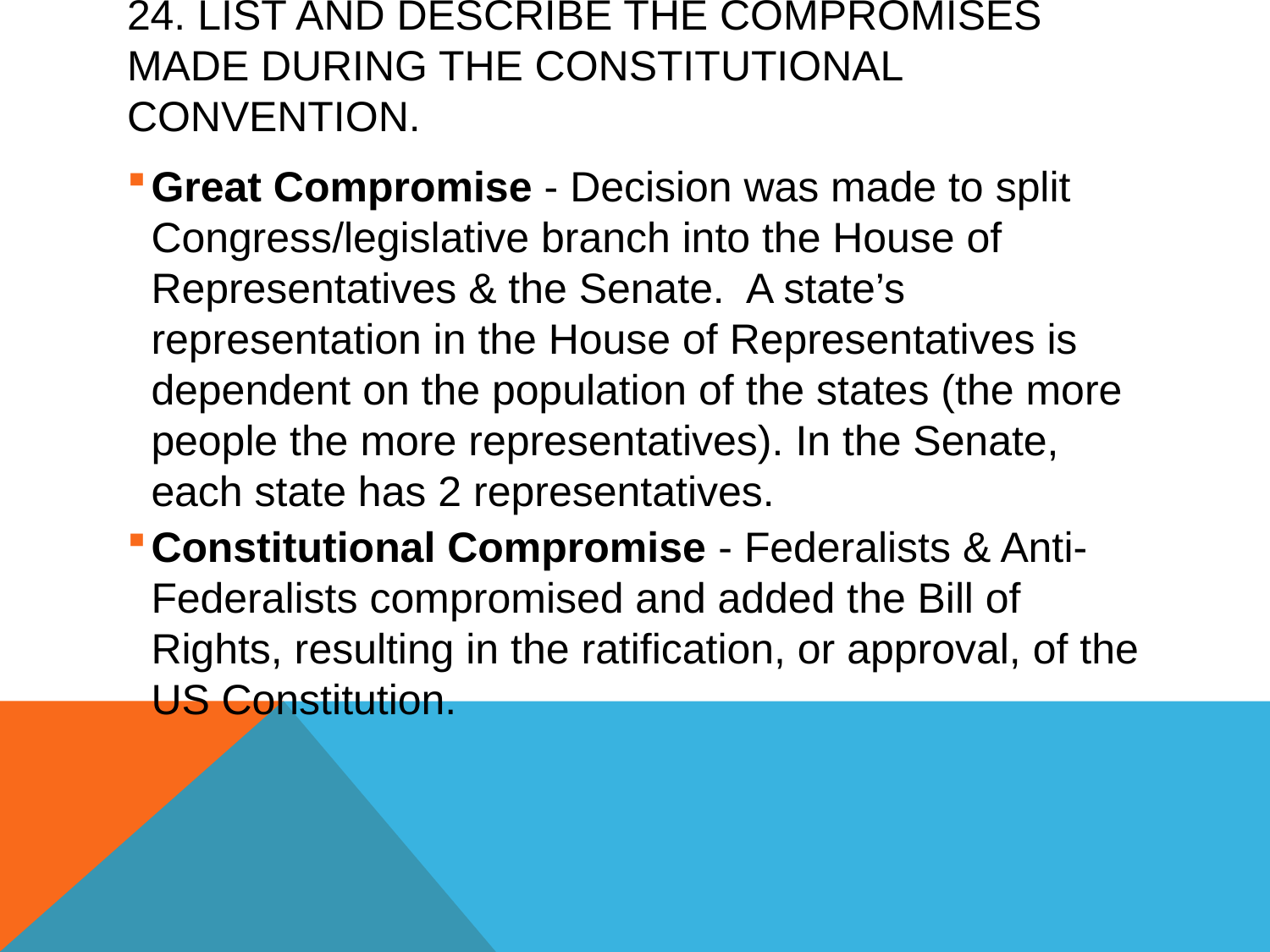

# 24. List and describe the compromises made during the Constitutional Convention.
Great Compromise - Decision was made to split Congress/legislative branch into the House of Representatives & the Senate.  A state’s representation in the House of Representatives is dependent on the population of the states (the more people the more representatives). In the Senate, each state has 2 representatives.
Constitutional Compromise - Federalists & Anti-Federalists compromised and added the Bill of Rights, resulting in the ratification, or approval, of the US Constitution.